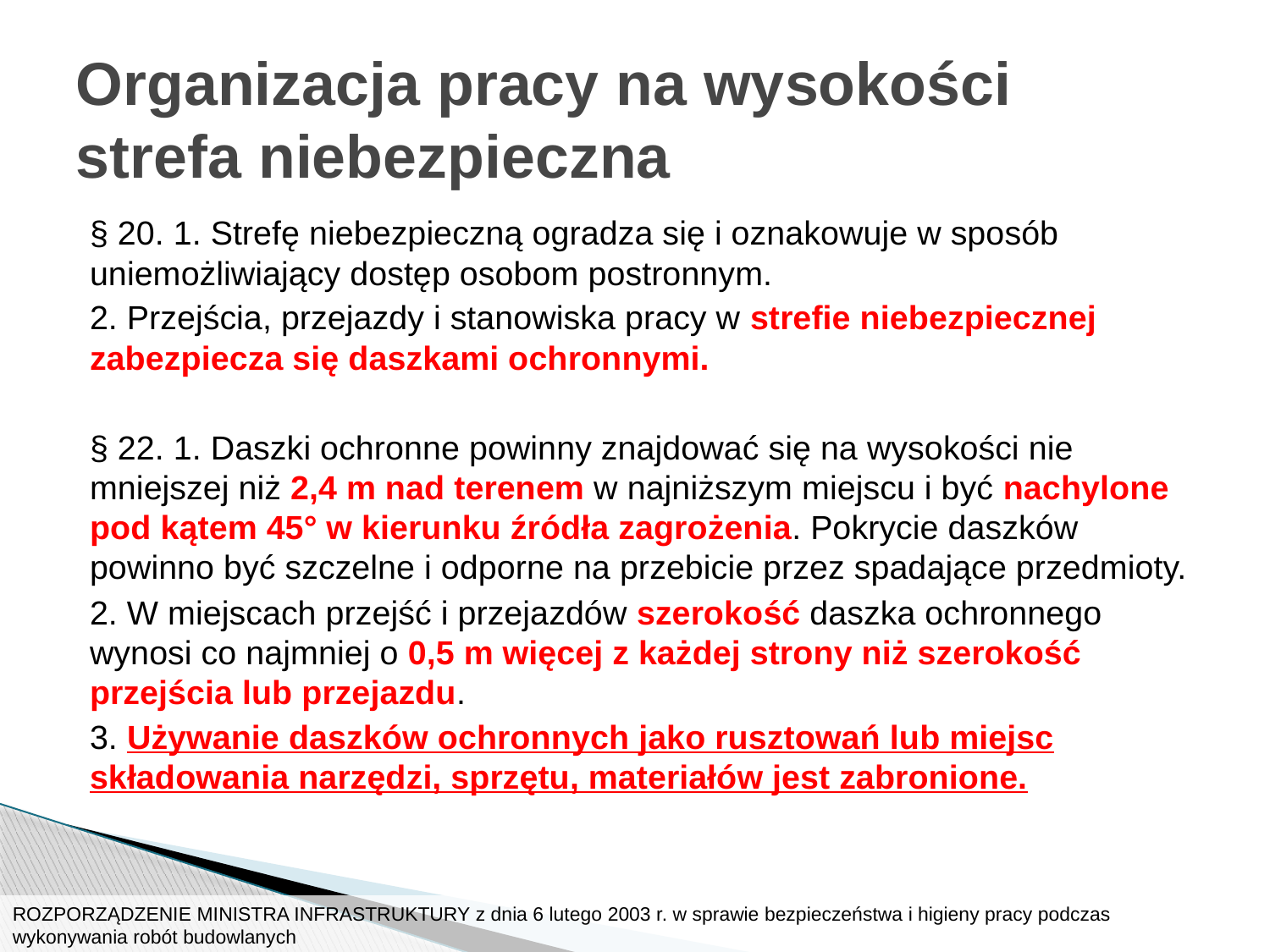

# Organizacja pracy na wysokości strefa niebezpieczna
§ 20. 1. Strefę niebezpieczną ogradza się i oznakowuje w sposób uniemożliwiający dostęp osobom postronnym.
2. Przejścia, przejazdy i stanowiska pracy w strefie niebezpiecznej zabezpiecza się daszkami ochronnymi.

§ 22. 1. Daszki ochronne powinny znajdować się na wysokości nie mniejszej niż 2,4 m nad terenem w najniższym miejscu i być nachylone pod kątem 45° w kierunku źródła zagrożenia. Pokrycie daszków powinno być szczelne i odporne na przebicie przez spadające przedmioty.
2. W miejscach przejść i przejazdów szerokość daszka ochronnego wynosi co najmniej o 0,5 m więcej z każdej strony niż szerokość przejścia lub przejazdu.
3. Używanie daszków ochronnych jako rusztowań lub miejsc składowania narzędzi, sprzętu, materiałów jest zabronione.
ROZPORZĄDZENIE MINISTRA INFRASTRUKTURY z dnia 6 lutego 2003 r. w sprawie bezpieczeństwa i higieny pracy podczas wykonywania robót budowlanych